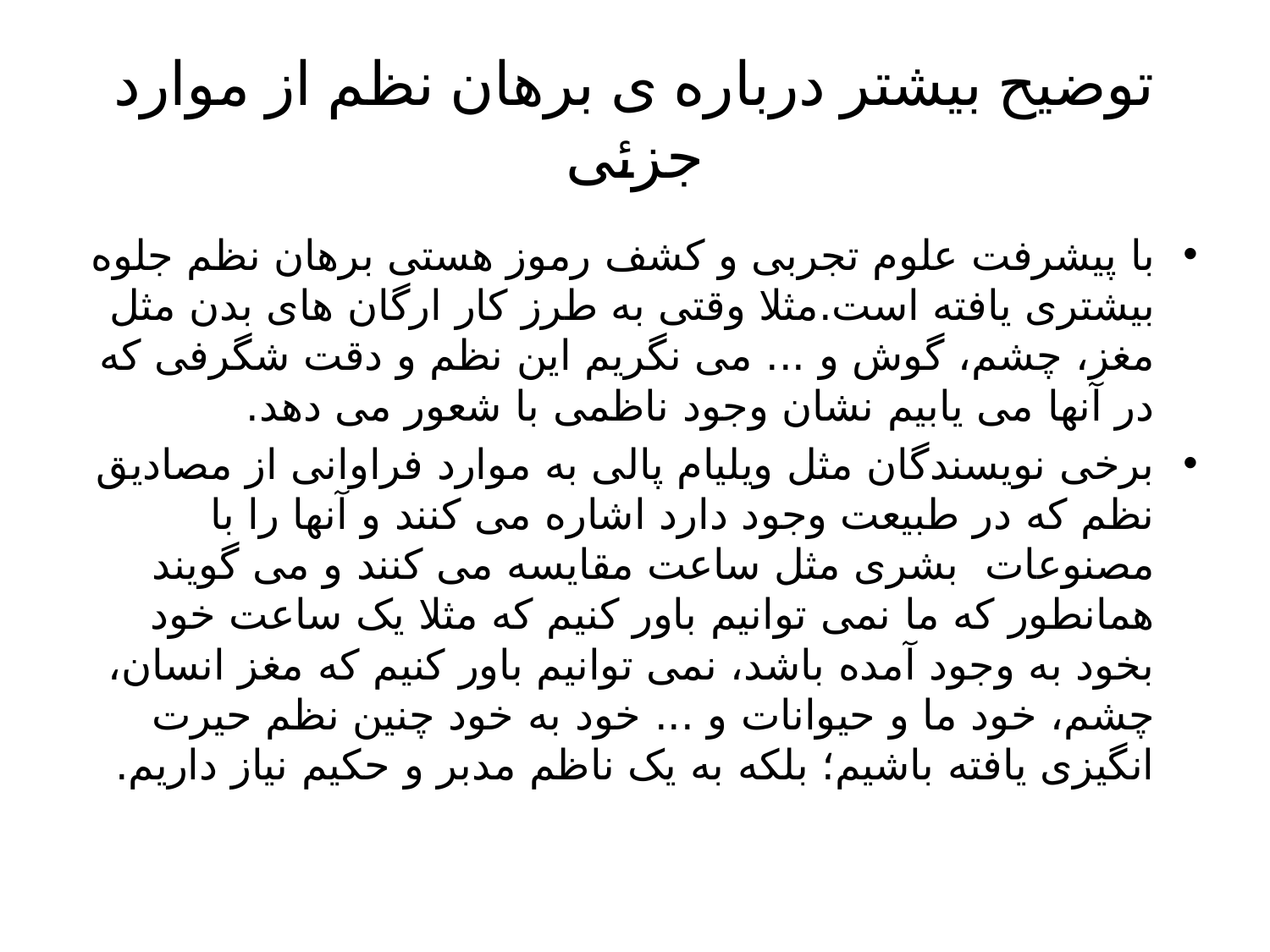

# توضیح بیشتر درباره ی برهان نظم از موارد جزئی
با پیشرفت علوم تجربی و کشف رموز هستی برهان نظم جلوه بیشتری یافته است.مثلا وقتی به طرز کار ارگان های بدن مثل مغز، چشم، گوش و ... می نگریم این نظم و دقت شگرفی که در آنها می یابیم نشان وجود ناظمی با شعور می دهد.
برخی نویسندگان مثل ویلیام پالی به موارد فراوانی از مصادیق نظم که در طبیعت وجود دارد اشاره می کنند و آنها را با مصنوعات  بشری مثل ساعت مقایسه می کنند و می گویند همانطور که ما نمی توانیم باور کنیم که مثلا یک ساعت خود بخود به وجود آمده باشد، نمی توانیم باور کنیم که مغز انسان، چشم، خود ما و حیوانات و ... خود به خود چنین نظم حیرت انگیزی یافته باشیم؛ بلکه به یک ناظم مدبر و حکیم نیاز داریم.